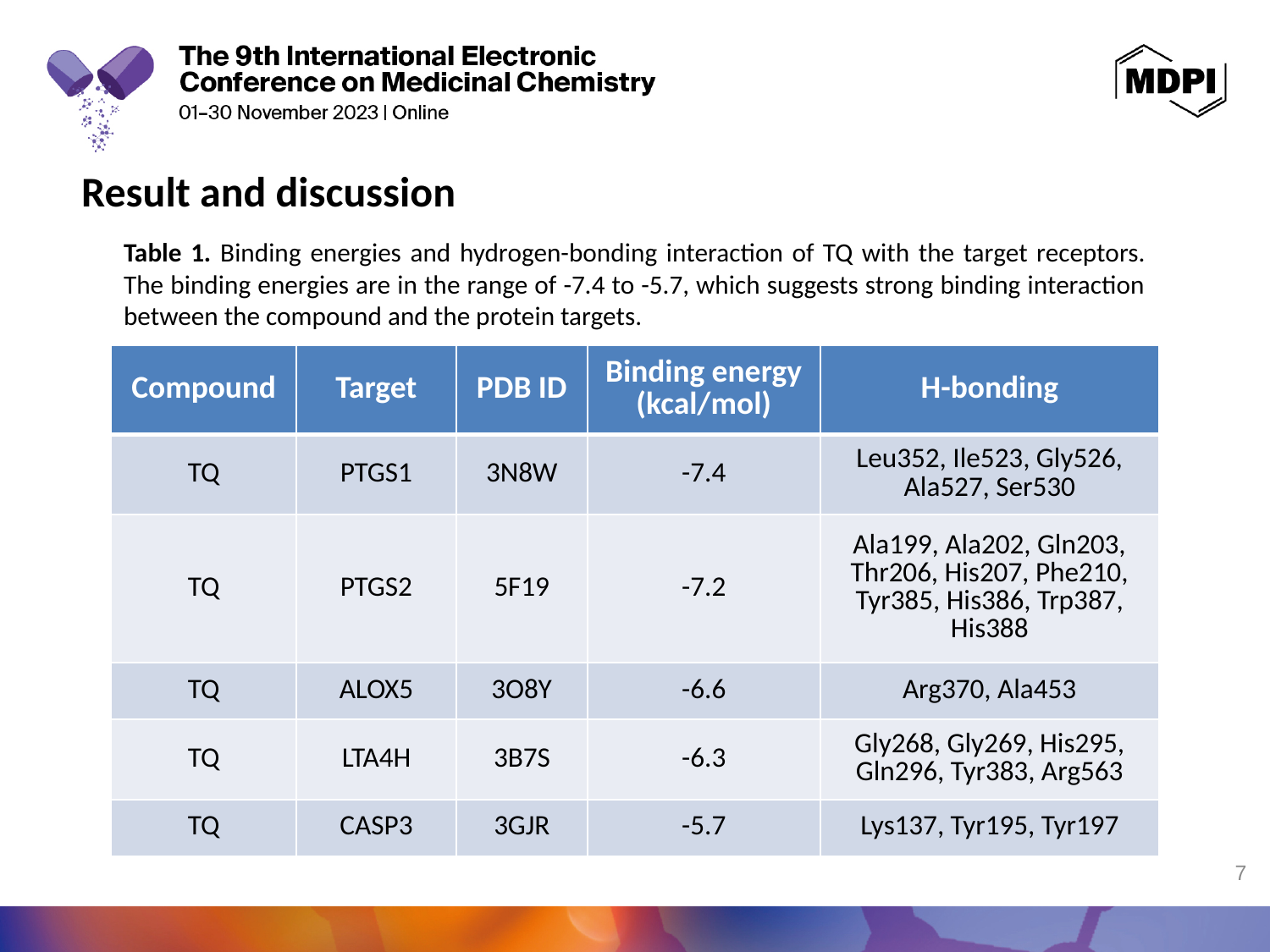

Result and discussion
Table 1. Binding energies and hydrogen-bonding interaction of TQ with the target receptors. The binding energies are in the range of -7.4 to -5.7, which suggests strong binding interaction between the compound and the protein targets.
| Compound | Target | PDB ID | Binding energy (kcal/mol) | H-bonding |
| --- | --- | --- | --- | --- |
| TQ | PTGS1 | 3N8W | -7.4 | Leu352, Ile523, Gly526, Ala527, Ser530 |
| TQ | PTGS2 | 5F19 | -7.2 | Ala199, Ala202, Gln203, Thr206, His207, Phe210, Tyr385, His386, Trp387, His388 |
| TQ | ALOX5 | 3O8Y | -6.6 | Arg370, Ala453 |
| TQ | LTA4H | 3B7S | -6.3 | Gly268, Gly269, His295, Gln296, Tyr383, Arg563 |
| TQ | CASP3 | 3GJR | -5.7 | Lys137, Tyr195, Tyr197 |
7